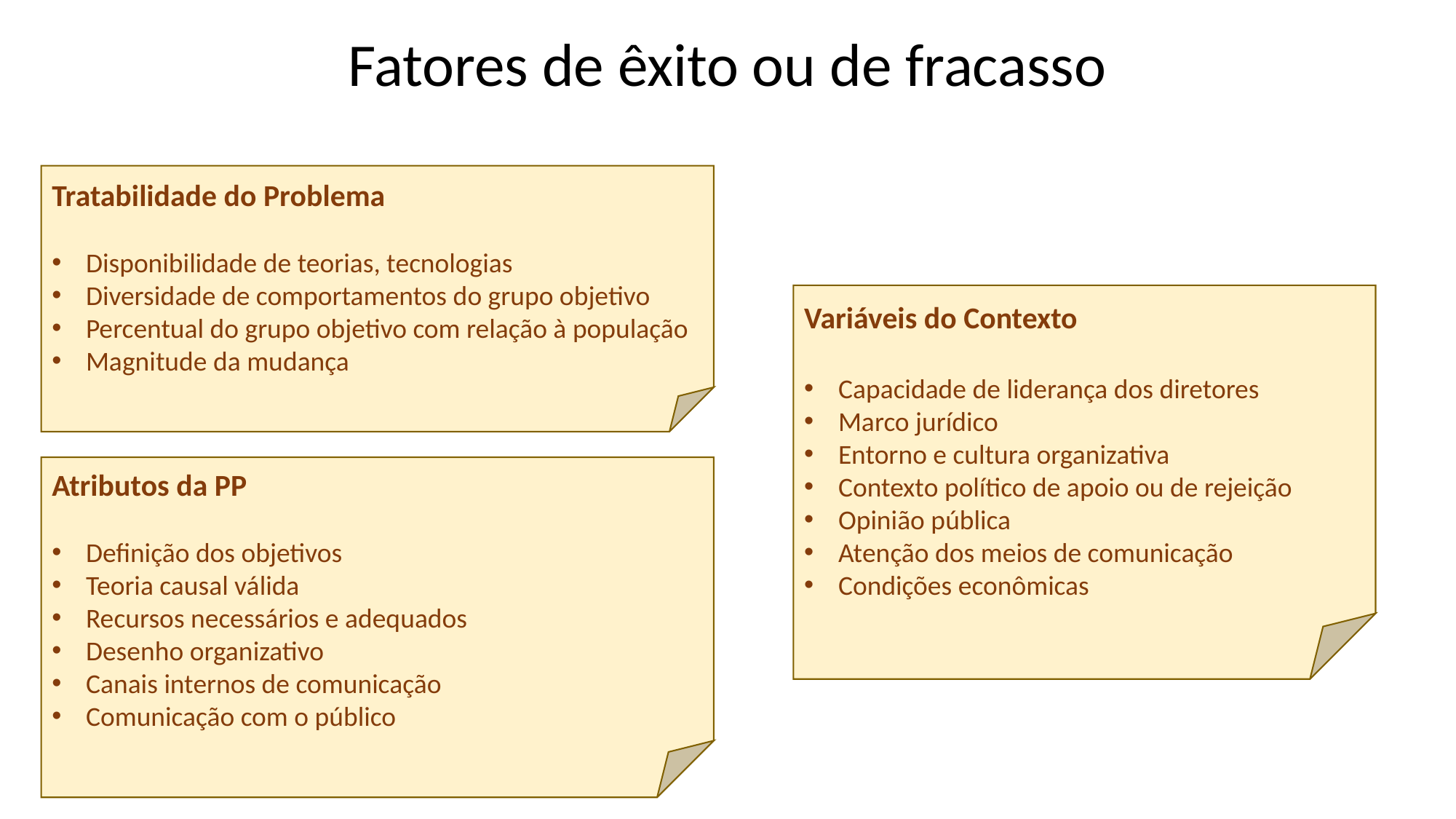

# Fatores de êxito ou de fracasso
Tratabilidade do Problema

Disponibilidade de teorias, tecnologias
Diversidade de comportamentos do grupo objetivo
Percentual do grupo objetivo com relação à população
Magnitude da mudança
Variáveis do Contexto

Capacidade de liderança dos diretores
Marco jurídico
Entorno e cultura organizativa
Contexto político de apoio ou de rejeição
Opinião pública
Atenção dos meios de comunicação
Condições econômicas
Atributos da PP

Definição dos objetivos
Teoria causal válida
Recursos necessários e adequados
Desenho organizativo
Canais internos de comunicação
Comunicação com o público